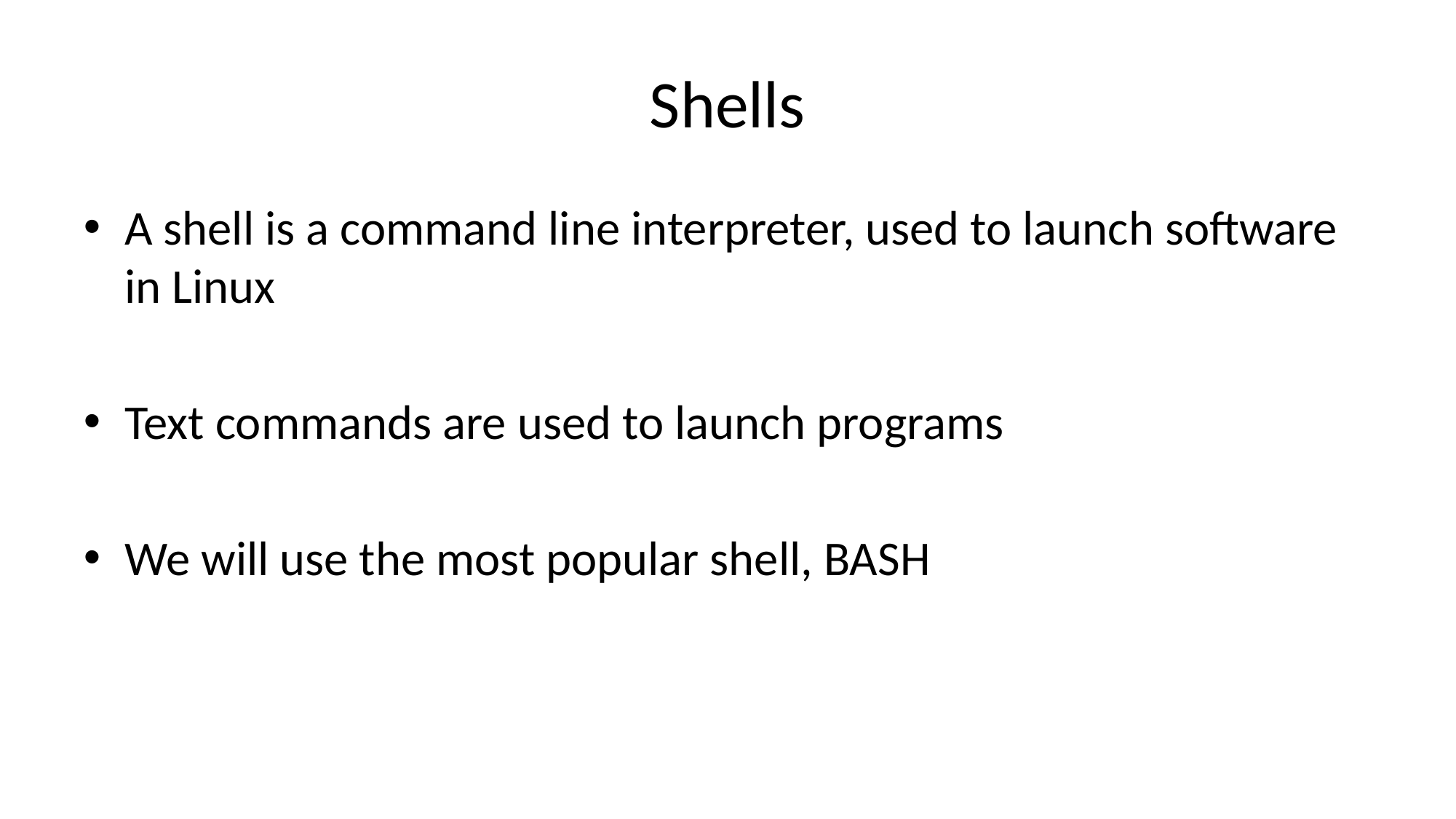

# Shells
A shell is a command line interpreter, used to launch software in Linux

Text commands are used to launch programs

We will use the most popular shell, BASH